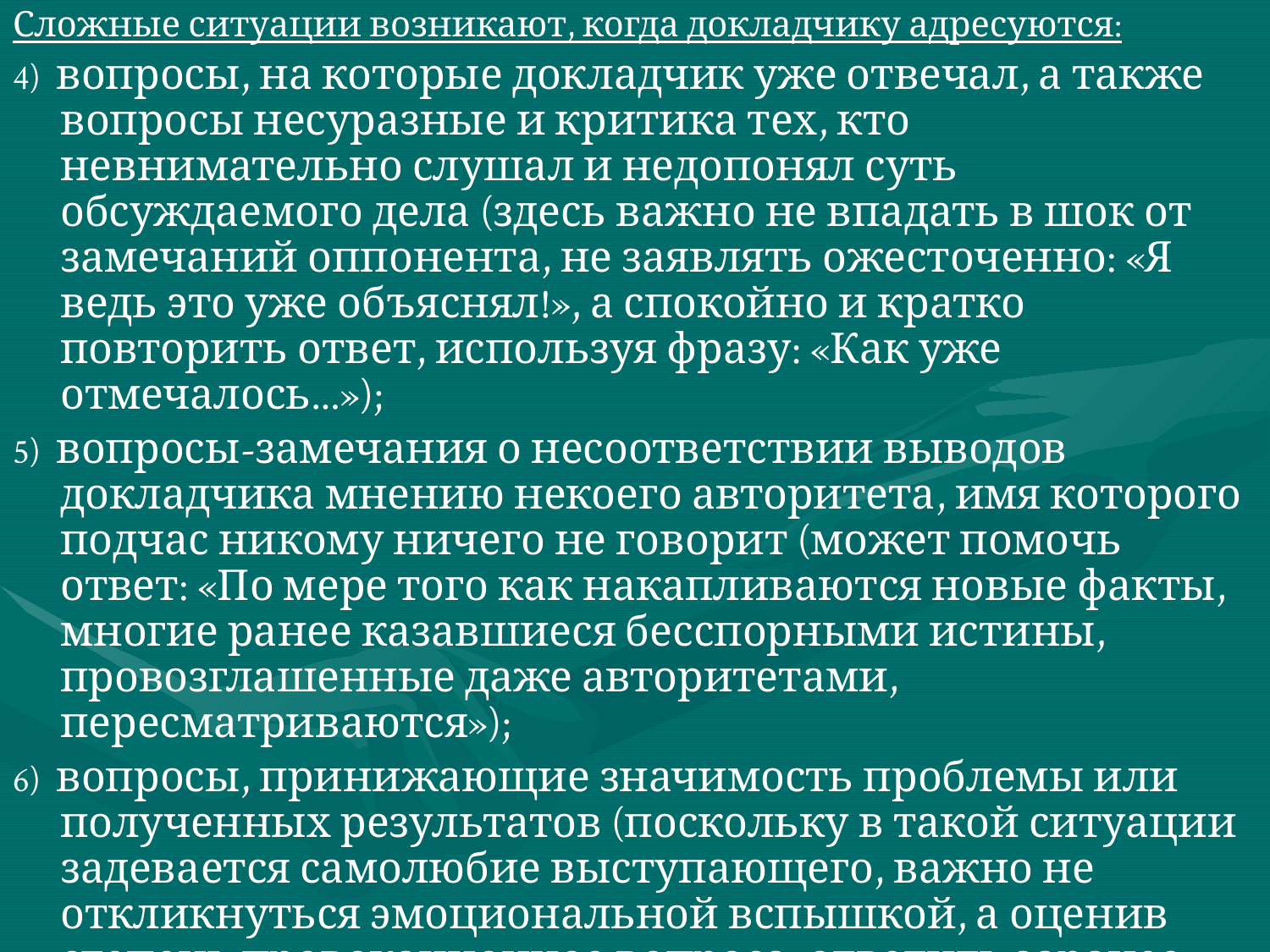

Сложные ситуации возникают, когда докладчику адресуются:
4)  вопросы, на которые докладчик уже отвечал, а также вопросы несуразные и критика тех, кто невнимательно слушал и недопонял суть обсуждаемого дела (здесь важно не впадать в шок от замечаний оппонента, не заявлять ожесточенно: «Я ведь это уже объяснял!», а спокойно и кратко повторить ответ, используя фразу: «Как уже отмечалось...»);
5)  вопросы-замечания о несоответствии выводов докладчика мнению некоего авторитета, имя которого подчас никому ничего не говорит (может помочь ответ: «По мере того как накапливаются новые факты, многие ранее казавшиеся бесспорными истины, провозглашенные даже авторитетами, пересматриваются»);
6)  вопросы, принижающие значимость проблемы или полученных результатов (поскольку в такой ситуации задевается самолюбие выступающего, важно не откликнуться эмоциональной вспышкой, а оценив степень провокационное вопроса, ответить заранее продуманной фразой).